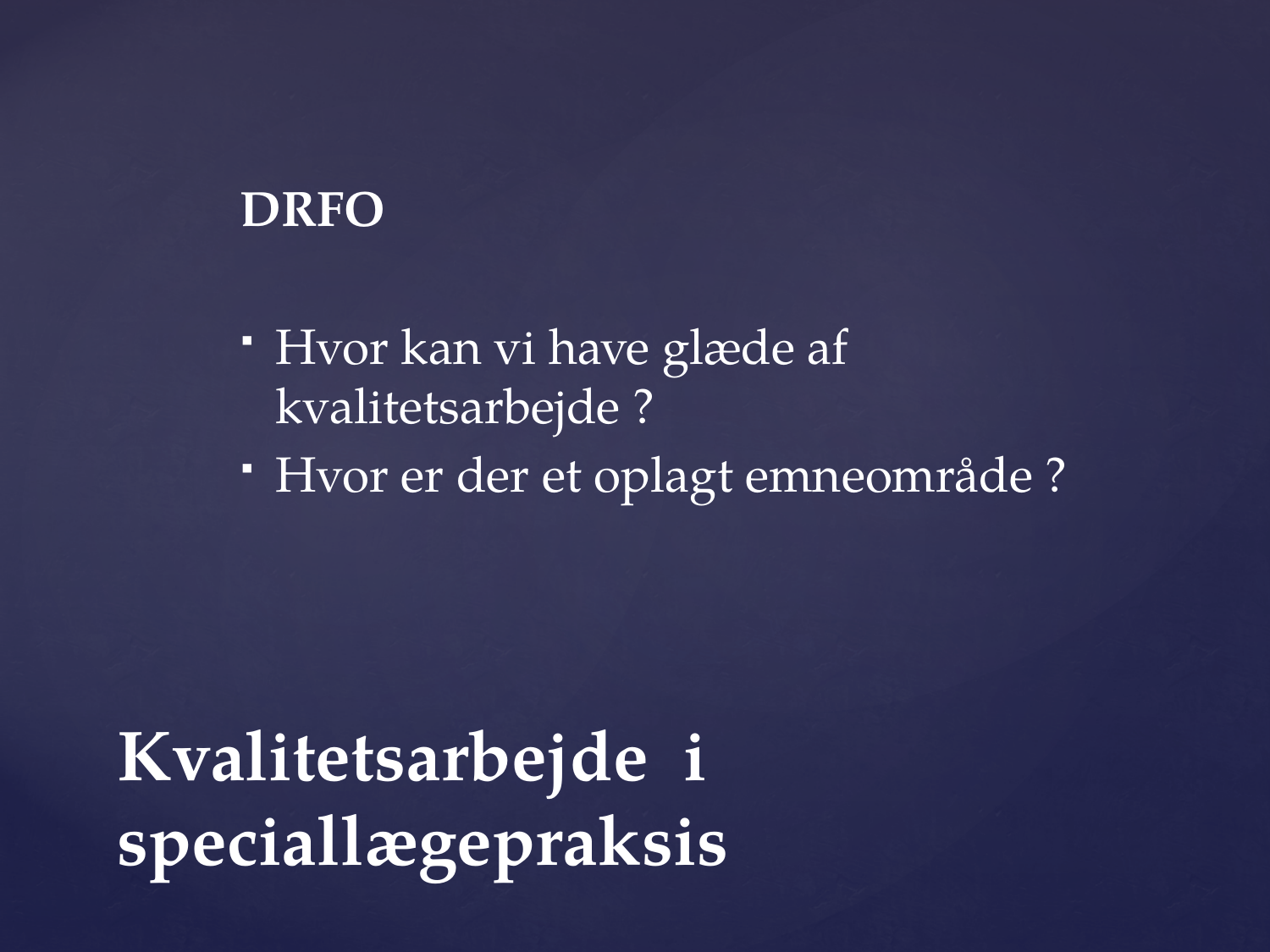

DRFO

Hvor kan vi have glæde af kvalitetsarbejde ?
Hvor er der et oplagt emneområde ?
# Kvalitetsarbejde  i speciallægepraksis